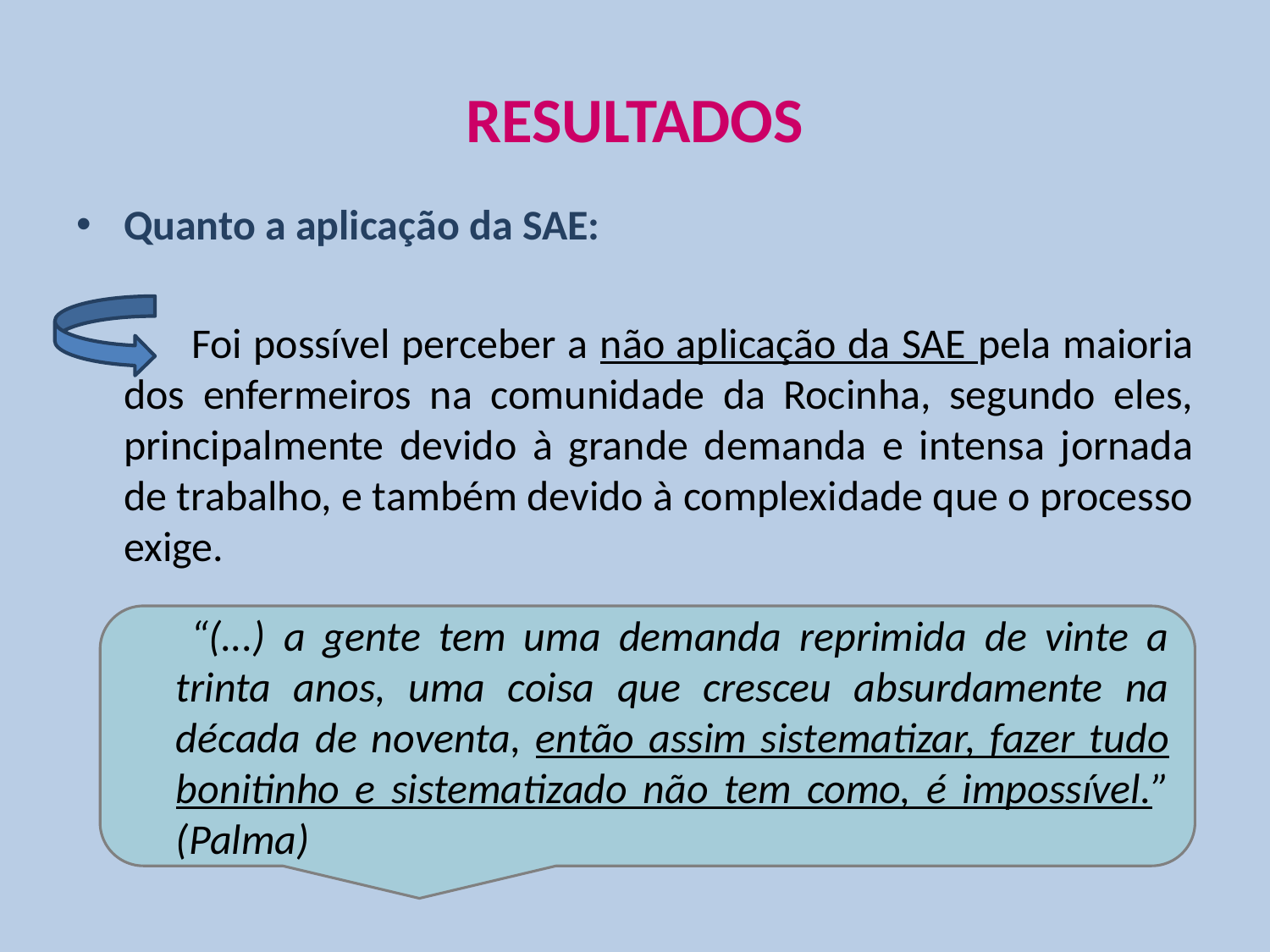

# RESULTADOS
Quanto a aplicação da SAE:

          Foi possível perceber a não aplicação da SAE pela maioria dos enfermeiros na comunidade da Rocinha, segundo eles, principalmente devido à grande demanda e intensa jornada de trabalho, e também devido à complexidade que o processo exige.

   “(...) a gente tem uma demanda reprimida de vinte a trinta anos, uma coisa que cresceu absurdamente na década de noventa, então assim sistematizar, fazer tudo bonitinho e sistematizado não tem como, é impossível.” (Palma)